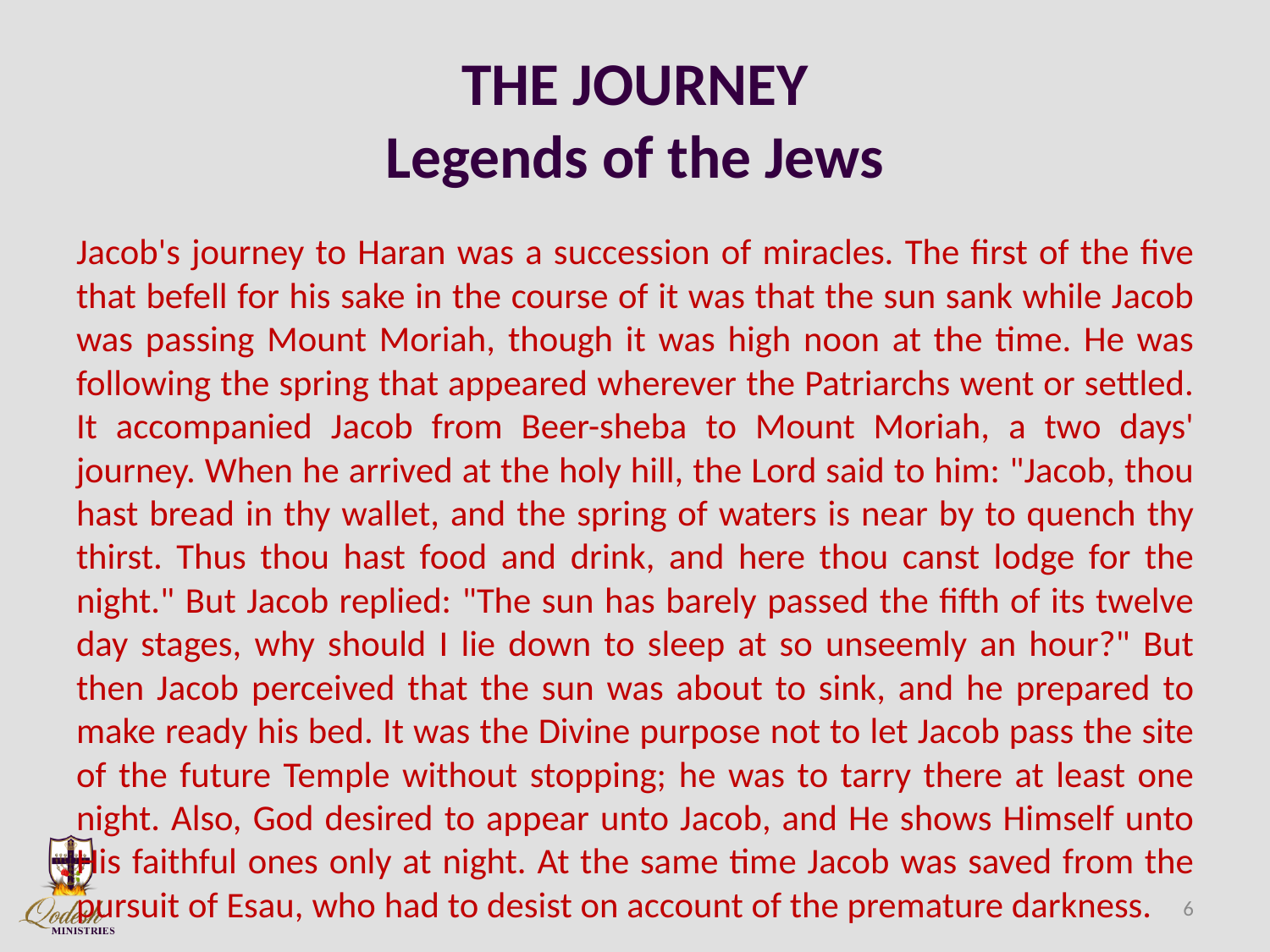

# THE JOURNEY Legends of the Jews
Jacob's journey to Haran was a succession of miracles. The first of the five that befell for his sake in the course of it was that the sun sank while Jacob was passing Mount Moriah, though it was high noon at the time. He was following the spring that appeared wherever the Patriarchs went or settled. It accompanied Jacob from Beer-sheba to Mount Moriah, a two days' journey. When he arrived at the holy hill, the Lord said to him: "Jacob, thou hast bread in thy wallet, and the spring of waters is near by to quench thy thirst. Thus thou hast food and drink, and here thou canst lodge for the night." But Jacob replied: "The sun has barely passed the fifth of its twelve day stages, why should I lie down to sleep at so unseemly an hour?" But then Jacob perceived that the sun was about to sink, and he prepared to make ready his bed. It was the Divine purpose not to let Jacob pass the site of the future Temple without stopping; he was to tarry there at least one night. Also, God desired to appear unto Jacob, and He shows Himself unto His faithful ones only at night. At the same time Jacob was saved from the pursuit of Esau, who had to desist on account of the premature darkness.

6